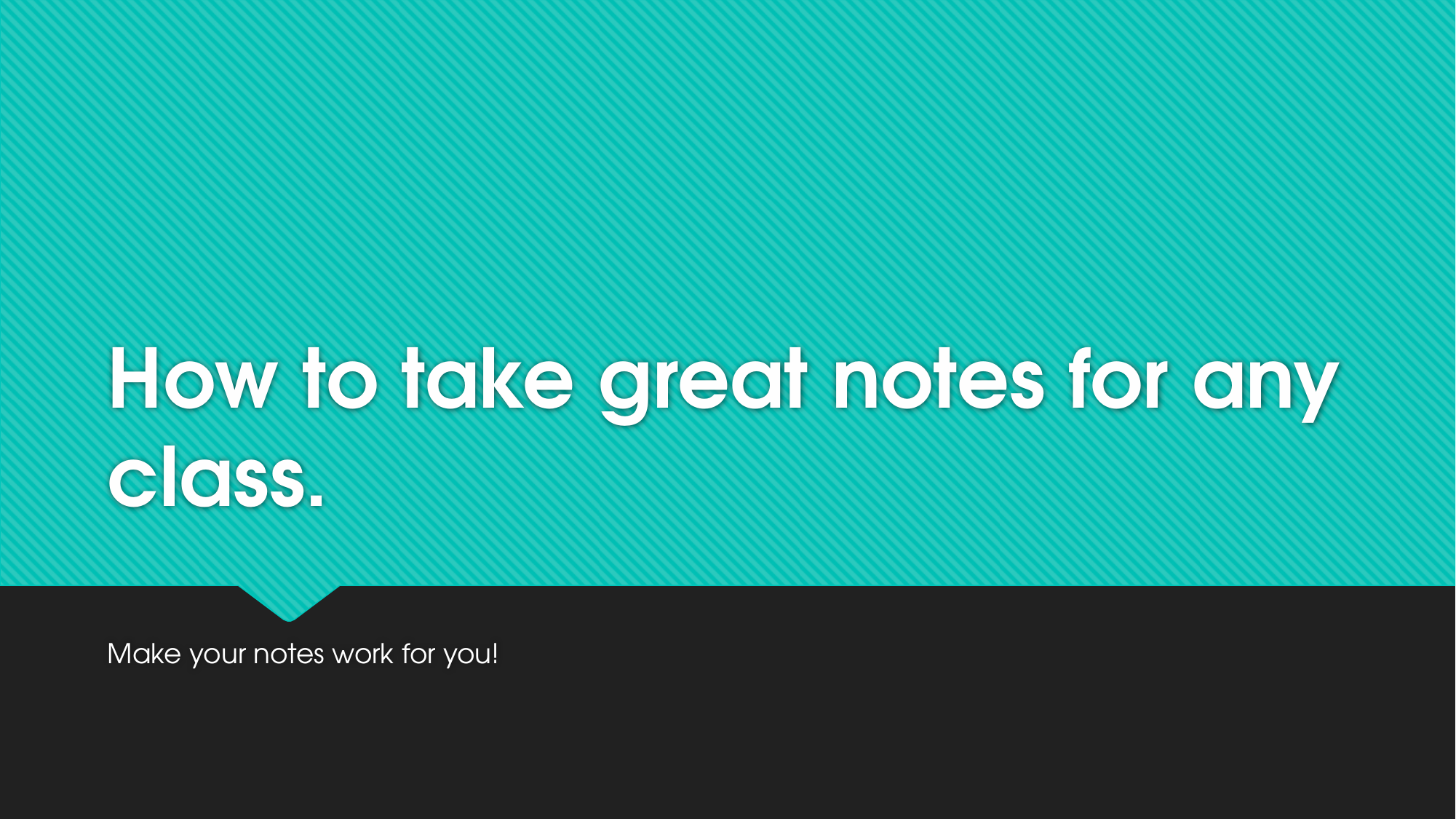

# How to take great notes for any class.
Make your notes work for you!